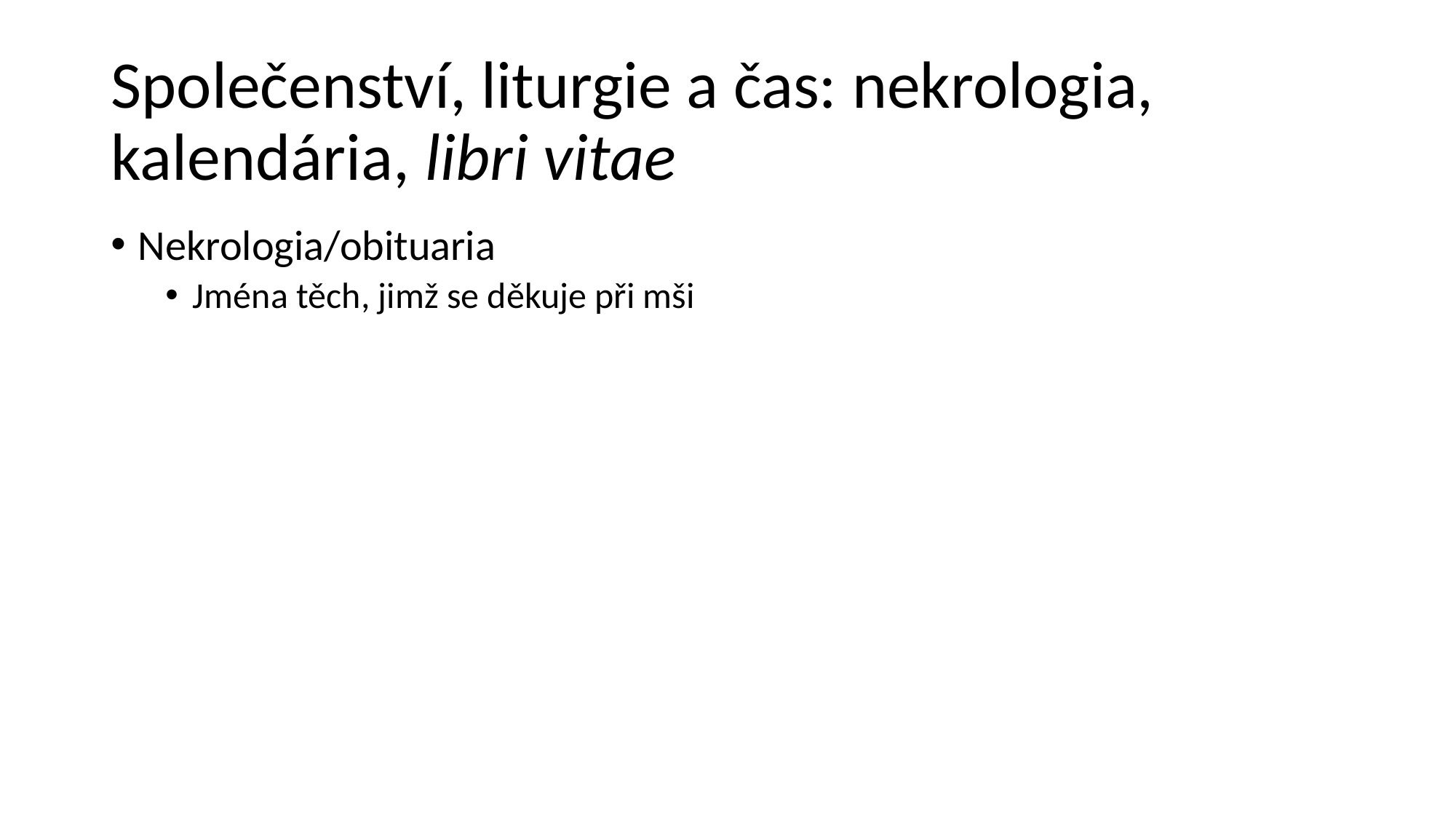

# Společenství, liturgie a čas: nekrologia, kalendária, libri vitae
Nekrologia/obituaria
Jména těch, jimž se děkuje při mši